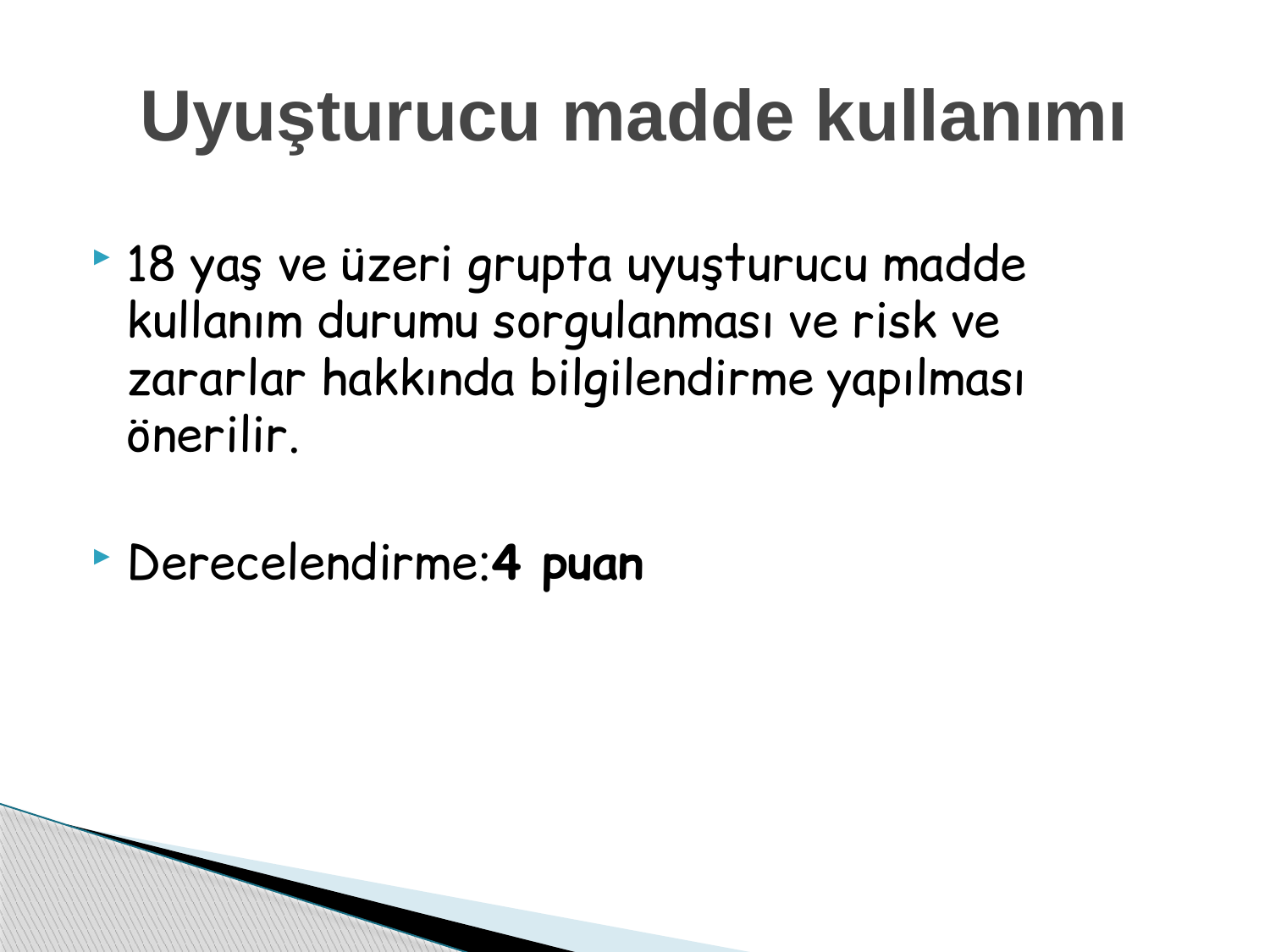

# Uyuşturucu madde kullanımı
18 yaş ve üzeri grupta uyuşturucu madde kullanım durumu sorgulanması ve risk ve zararlar hakkında bilgilendirme yapılması önerilir.

Derecelendirme:4 puan